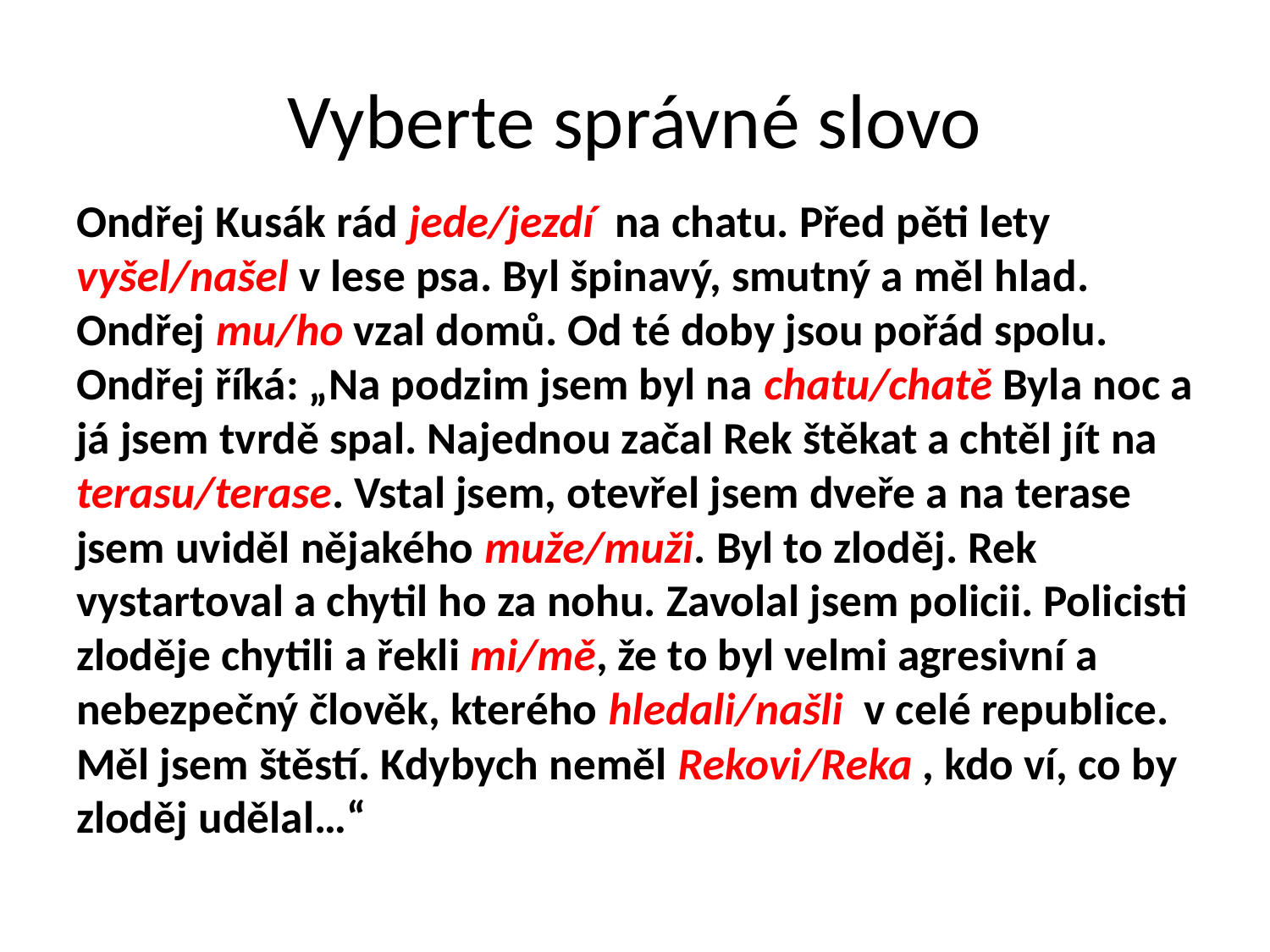

# Vyberte správné slovo
Ondřej Kusák rád jede/jezdí  na chatu. Před pěti lety vyšel/našel v lese psa. Byl špinavý, smutný a měl hlad. Ondřej mu/ho vzal domů. Od té doby jsou pořád spolu. Ondřej říká: „Na podzim jsem byl na chatu/chatě Byla noc a já jsem tvrdě spal. Najednou začal Rek štěkat a chtěl jít na terasu/terase. Vstal jsem, otevřel jsem dveře a na terase jsem uviděl nějakého muže/muži. Byl to zloděj. Rek vystartoval a chytil ho za nohu. Zavolal jsem policii. Policisti zloděje chytili a řekli mi/mě, že to byl velmi agresivní a nebezpečný člověk, kterého hledali/našli  v celé republice. Měl jsem štěstí. Kdybych neměl Rekovi/Reka , kdo ví, co by zloděj udělal…“